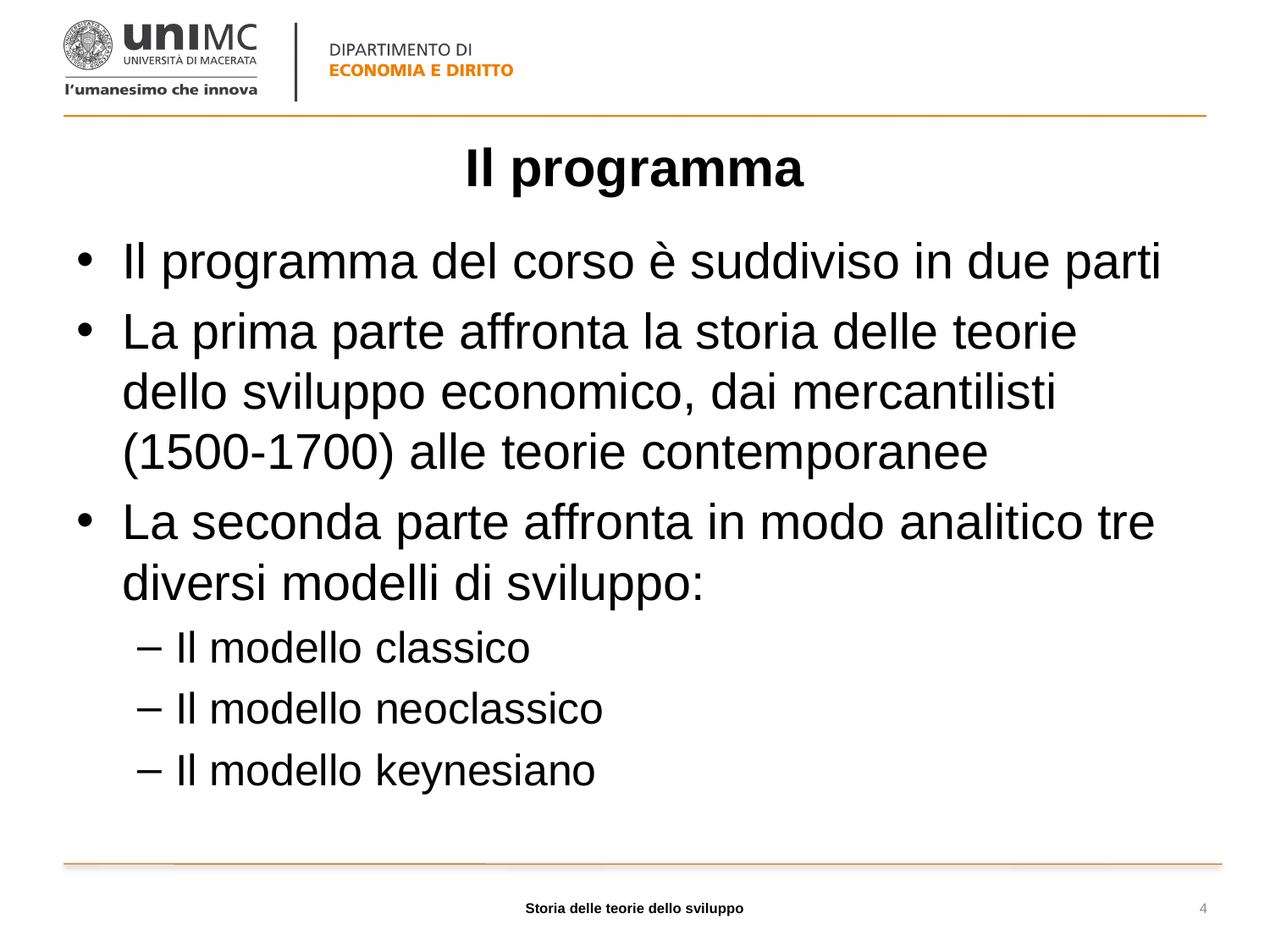

# Il programma
Il programma del corso è suddiviso in due parti
La prima parte affronta la storia delle teorie dello sviluppo economico, dai mercantilisti (1500-1700) alle teorie contemporanee
La seconda parte affronta in modo analitico tre diversi modelli di sviluppo:
Il modello classico
Il modello neoclassico
Il modello keynesiano
Storia delle teorie dello sviluppo
4